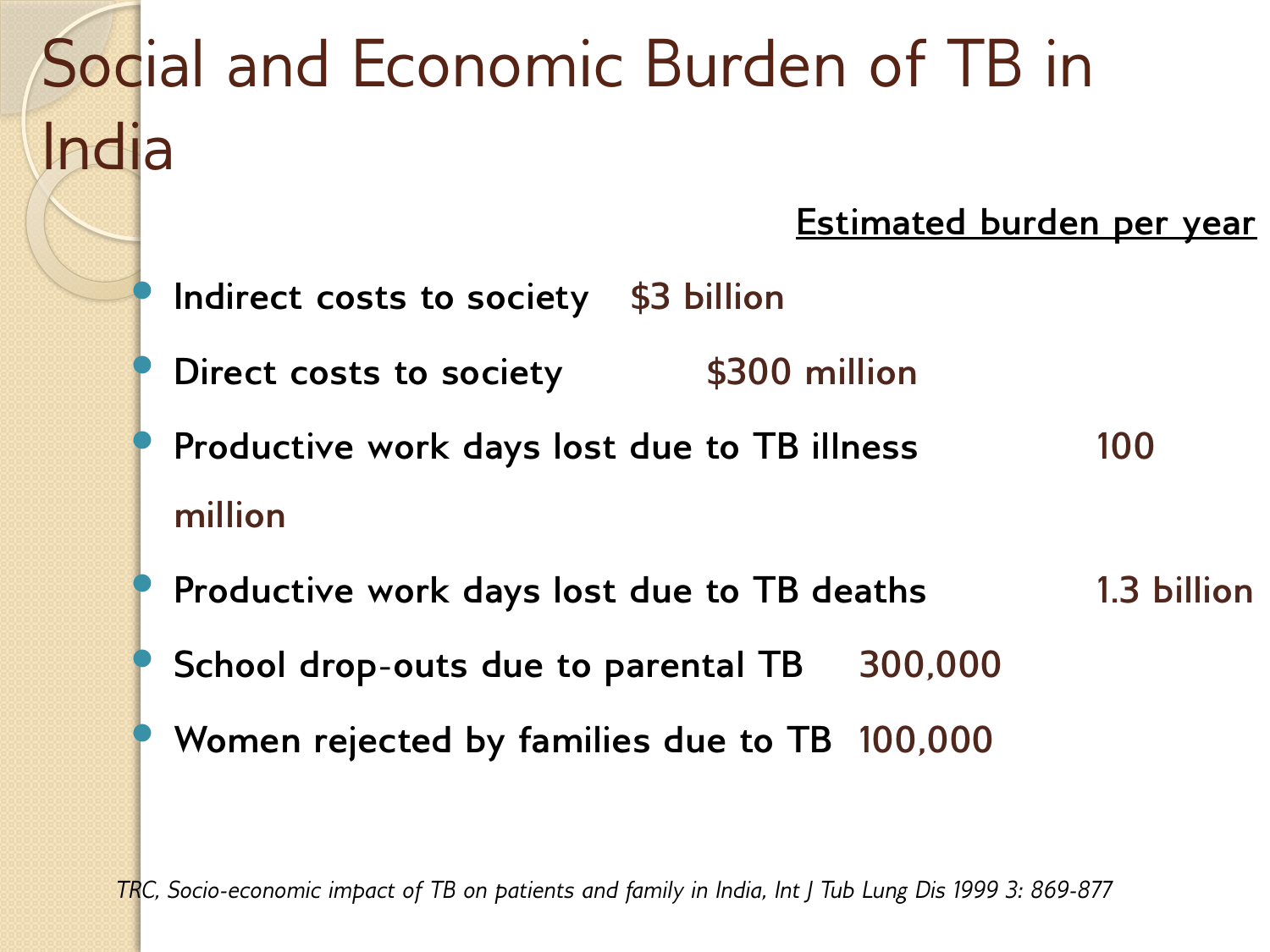

# Social and Economic Burden of TB in India
Estimated burden per year
Indirect costs to society 				$3 billion
Direct costs to society			 	$300 million
Productive work days lost due to TB illness 	             100 million
Productive work days lost due to TB deaths	             1.3 billion
School drop-outs due to parental TB		300,000
Women rejected by families due to TB		100,000

TRC, Socio-economic impact of TB on patients and family in India, Int J Tub Lung Dis 1999 3: 869-877